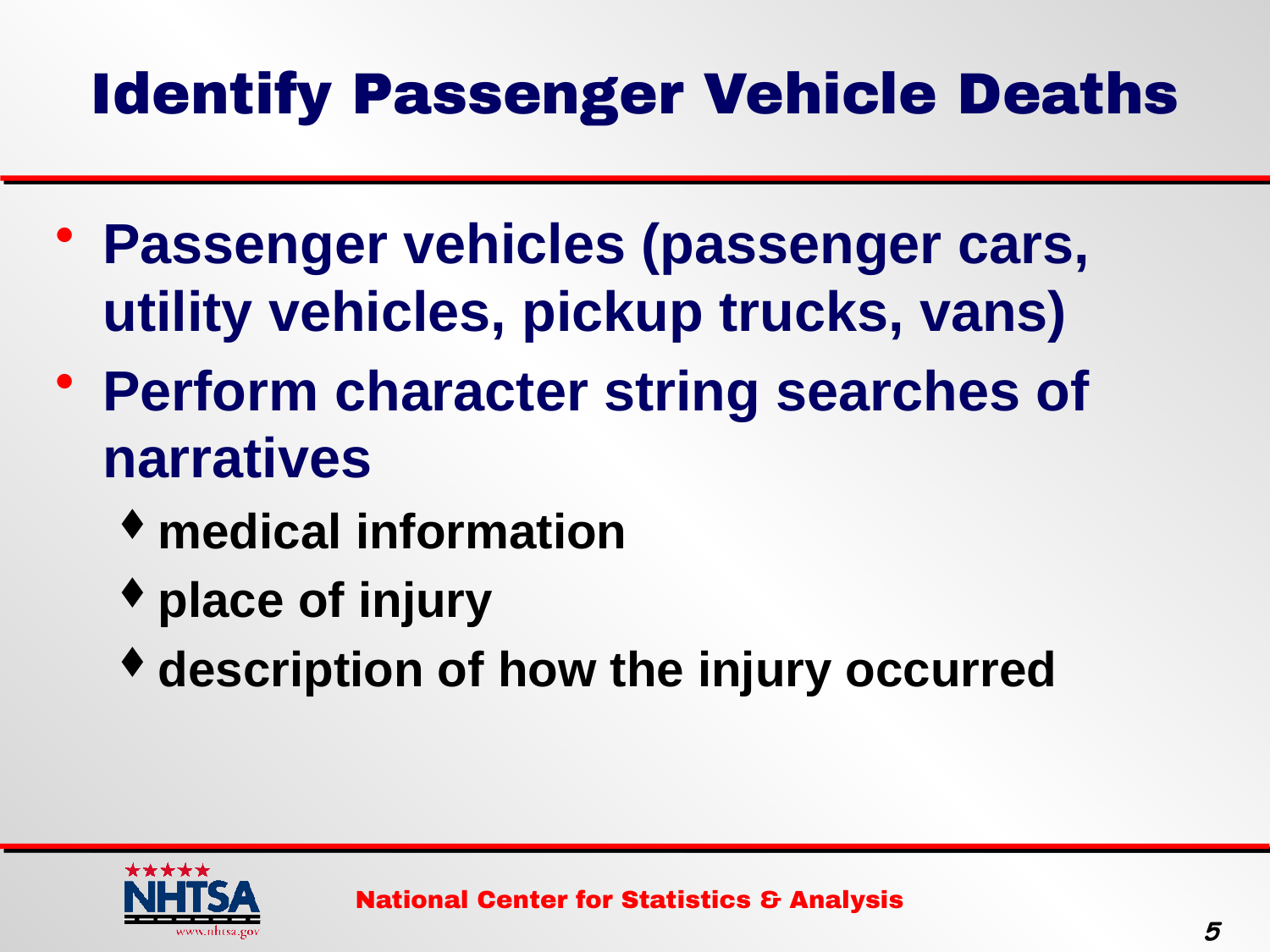

# Identify Passenger Vehicle Deaths
Passenger vehicles (passenger cars, utility vehicles, pickup trucks, vans)
Perform character string searches of narratives
medical information
place of injury
description of how the injury occurred